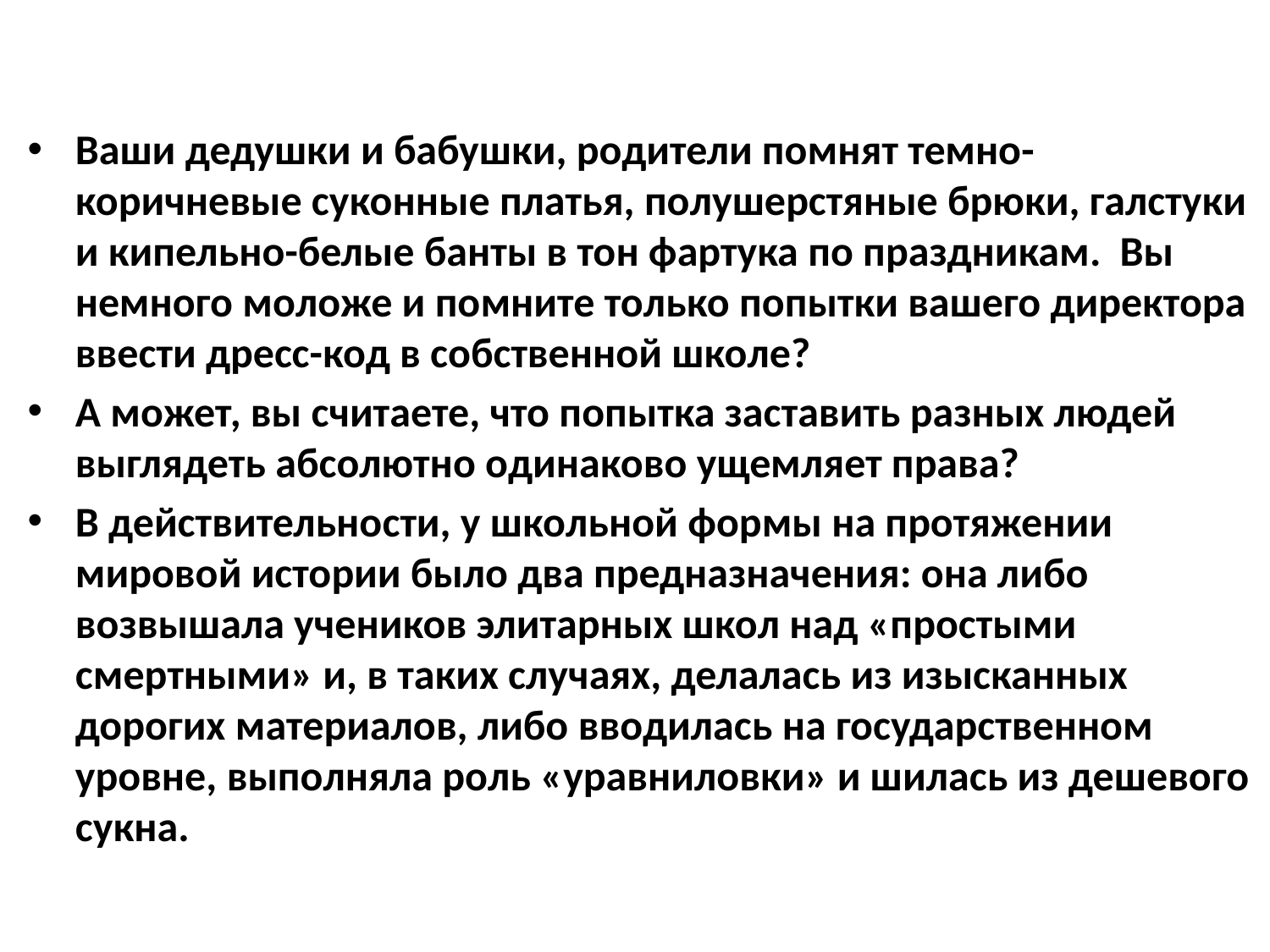

#
Ваши дедушки и бабушки, родители помнят темно-коричневые суконные платья, полушерстяные брюки, галстуки и кипельно-белые банты в тон фартука по праздникам.  Вы немного моложе и помните только попытки вашего директора ввести дресс-код в собственной школе?
А может, вы считаете, что попытка заставить разных людей выглядеть абсолютно одинаково ущемляет права?
В действительности, у школьной формы на протяжении мировой истории было два предназначения: она либо возвышала учеников элитарных школ над «простыми смертными» и, в таких случаях, делалась из изысканных дорогих материалов, либо вводилась на государственном уровне, выполняла роль «уравниловки» и шилась из дешевого сукна.